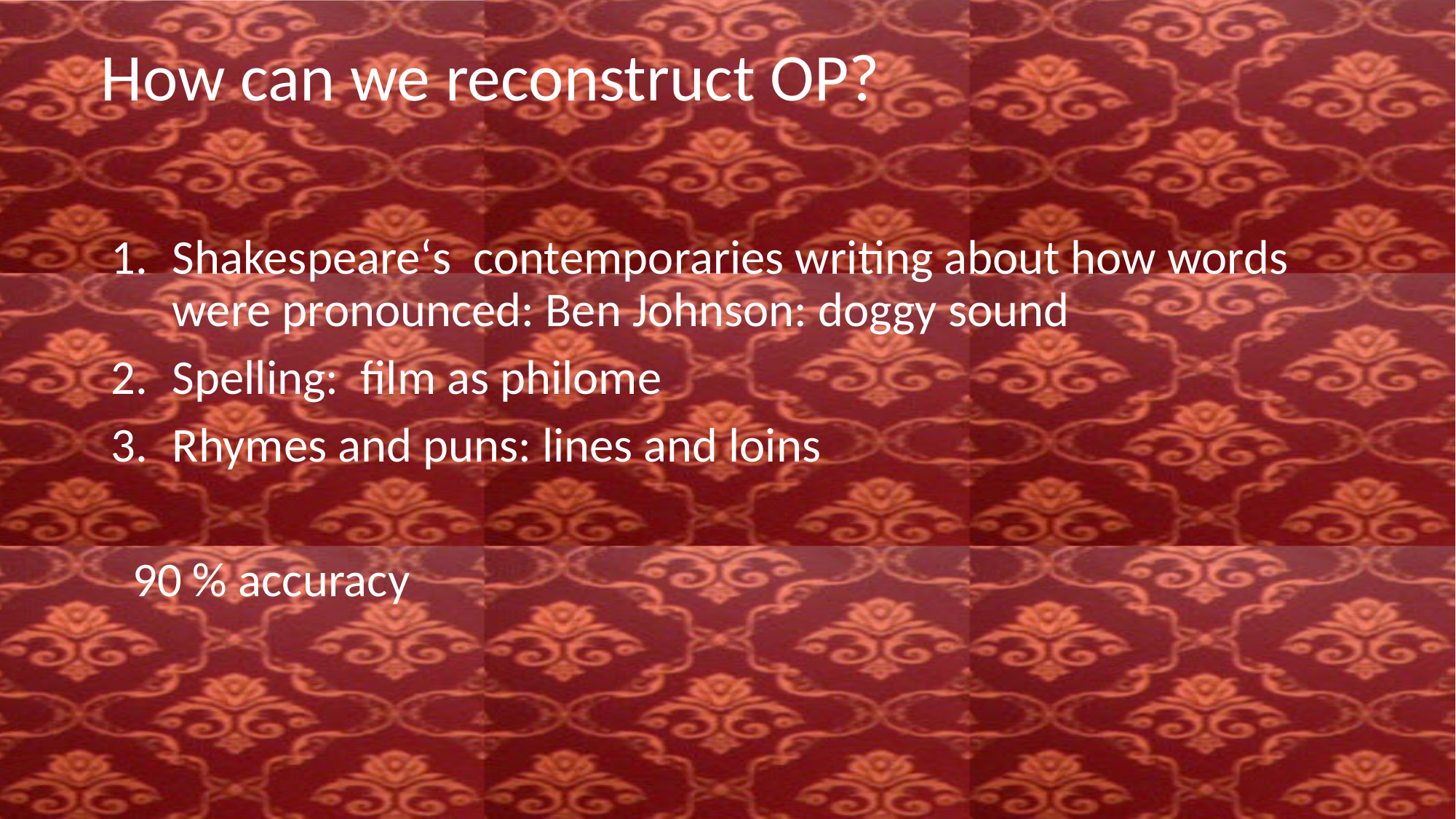

# How can we reconstruct OP?
Shakespeare‘s  contemporaries writing about how words were pronounced: Ben Johnson: doggy sound
Spelling:  film as philome
Rhymes and puns: lines and loins

  90 % accuracy